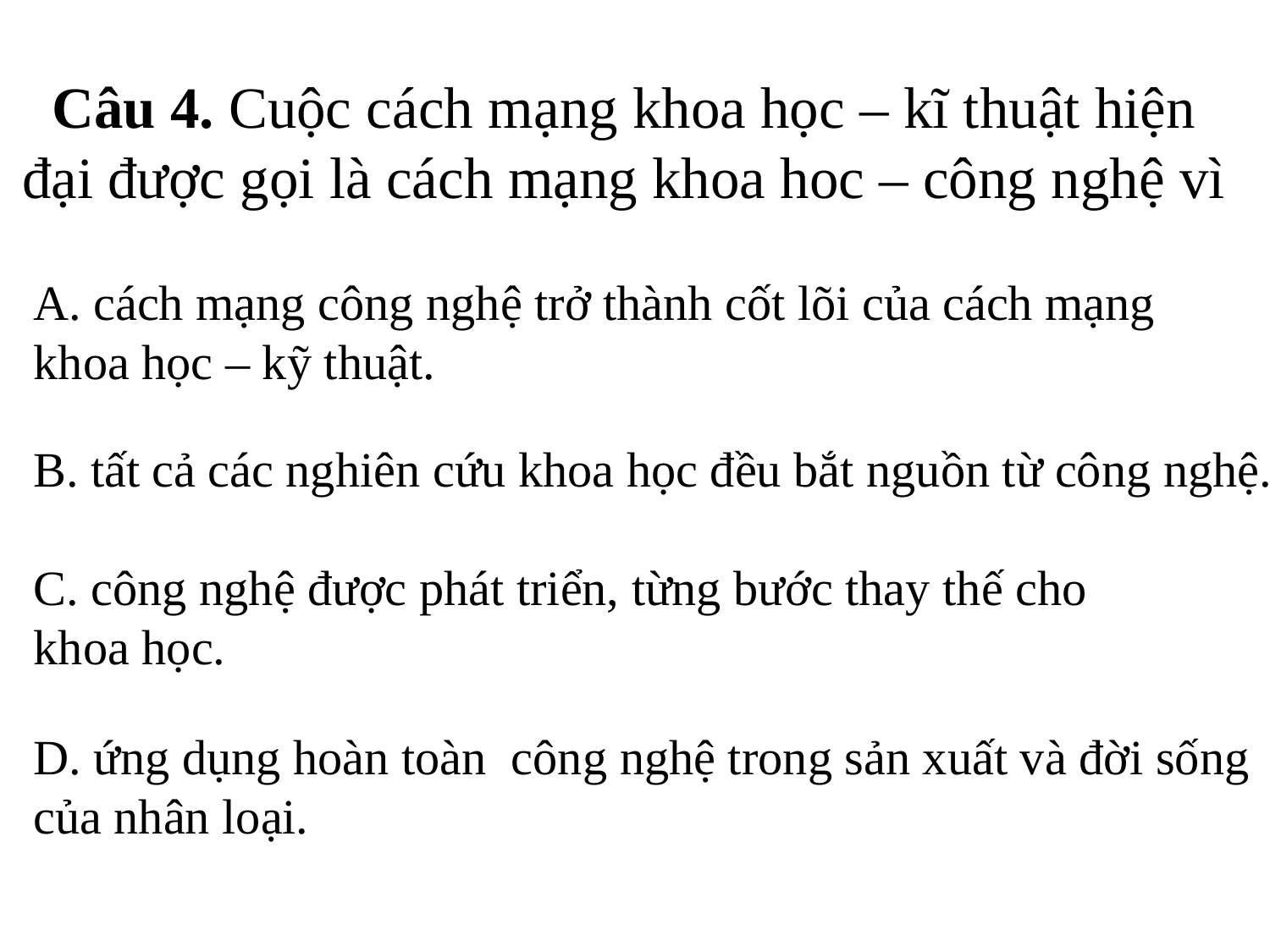

# Câu 4. Cuộc cách mạng khoa học – kĩ thuật hiện đại được gọi là cách mạng khoa hoc – công nghệ vì
A. cách mạng công nghệ trở thành cốt lõi của cách mạng khoa học – kỹ thuật.
B. tất cả các nghiên cứu khoa học đều bắt nguồn từ công nghệ.
C. công nghệ được phát triển, từng bước thay thế cho khoa học.
D. ứng dụng hoàn toàn  công nghệ trong sản xuất và đời sống của nhân loại.